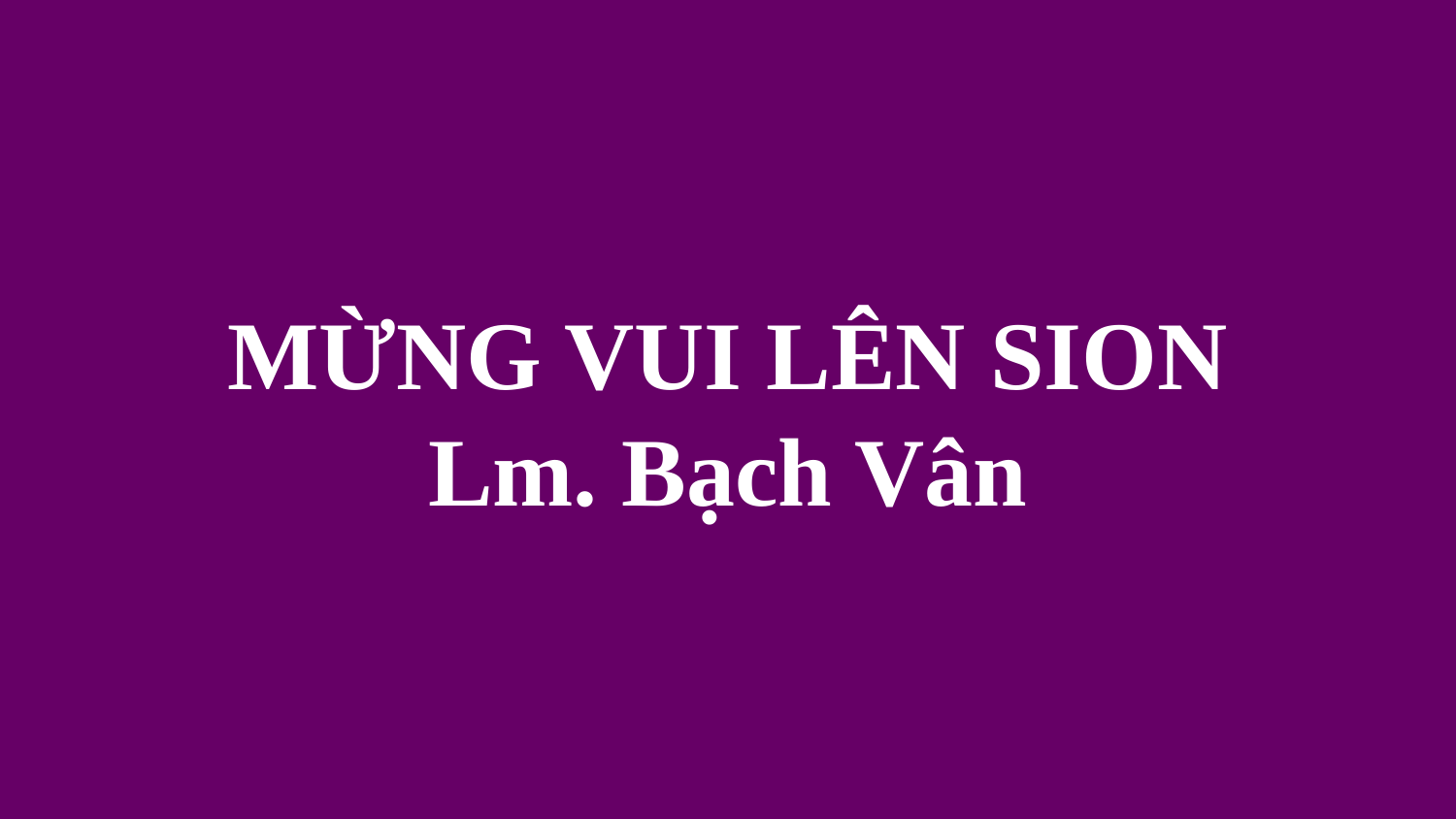

# MỪNG VUI LÊN SION Lm. Bạch Vân